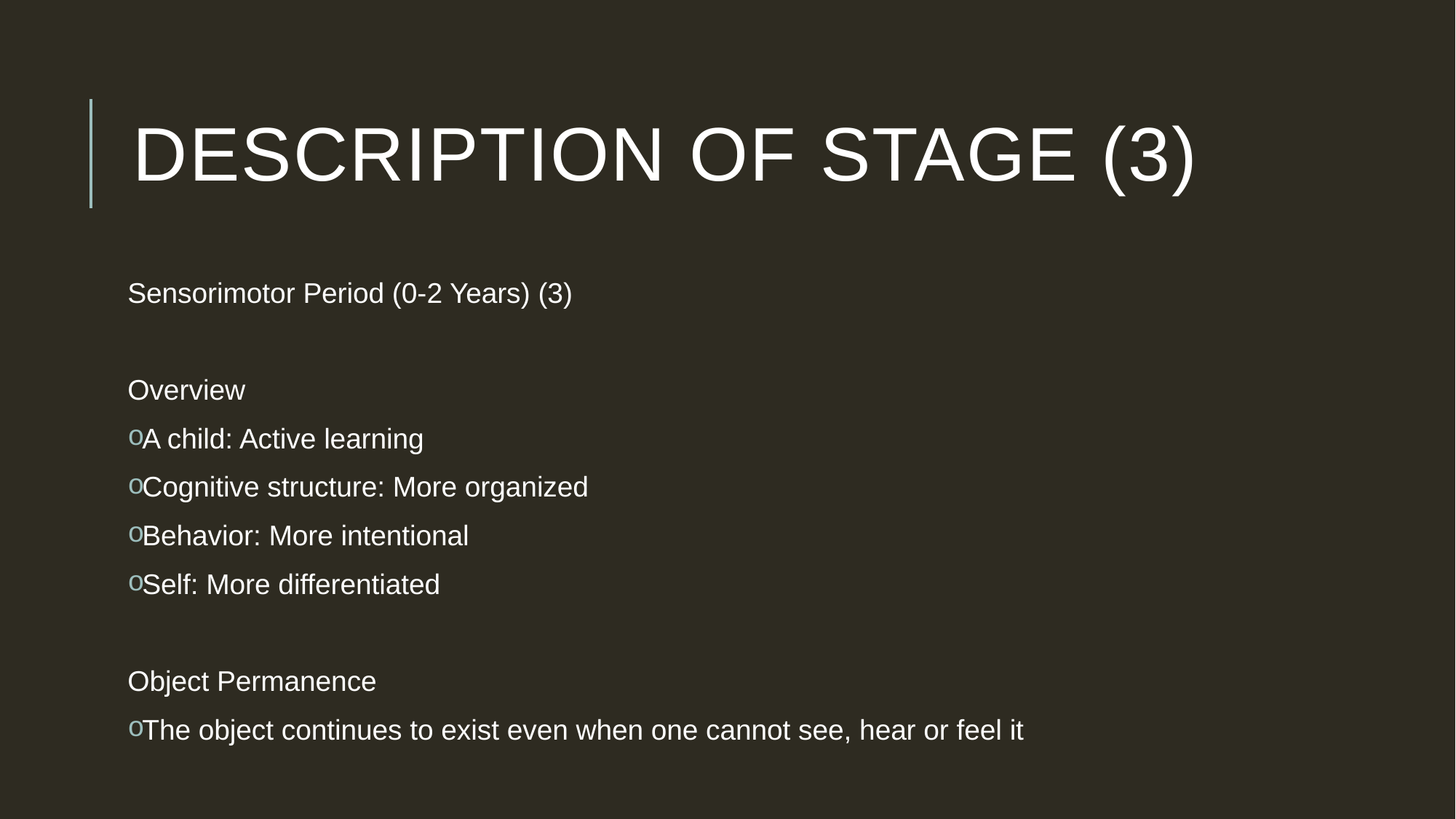

# Description of Stage (3)
Sensorimotor Period (0-2 Years) (3)

Overview
A child: Active learning
Cognitive structure: More organized
Behavior: More intentional
Self: More differentiated

Object Permanence
The object continues to exist even when one cannot see, hear or feel it